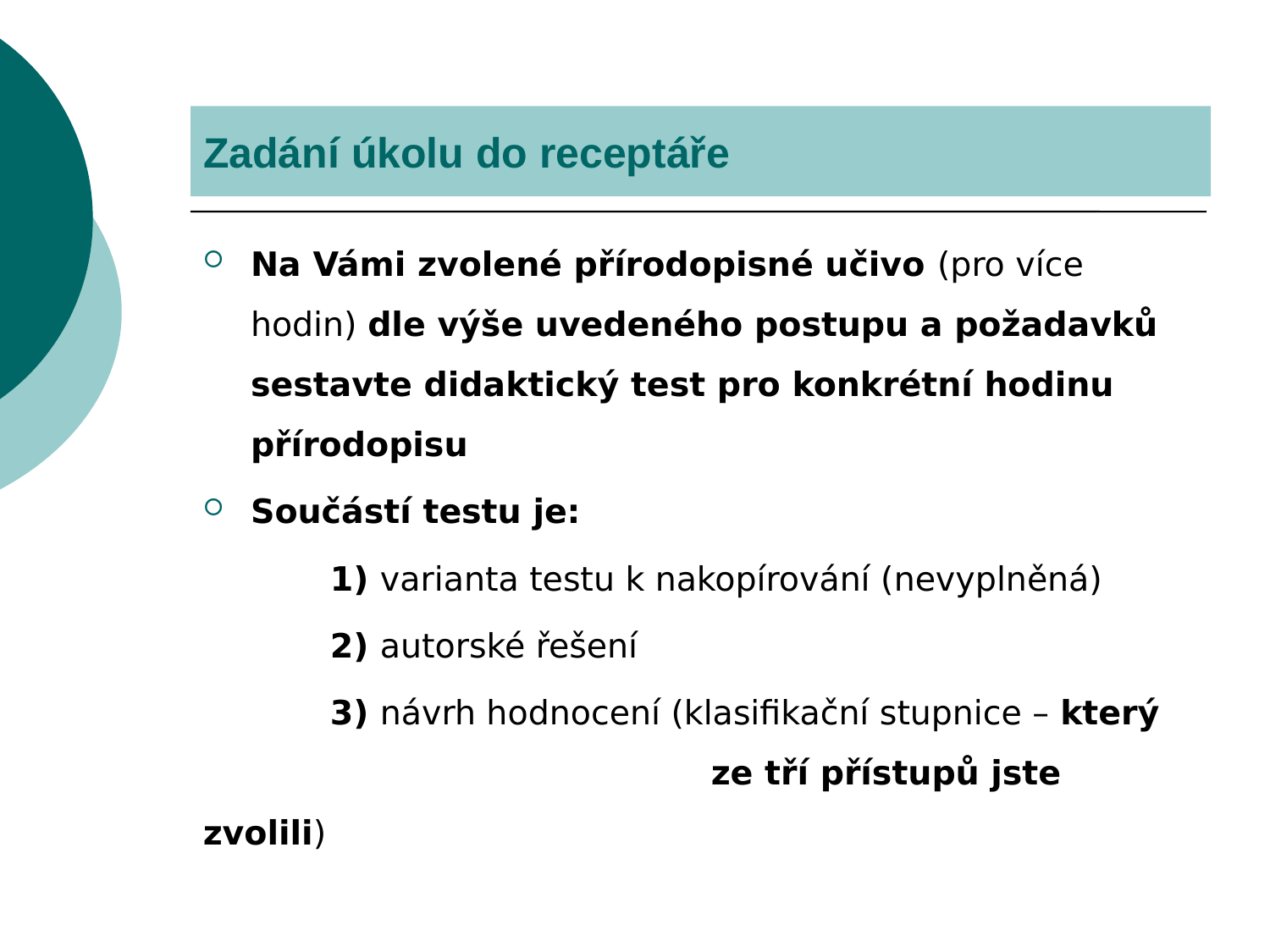

Zadání úkolu do receptáře
Na Vámi zvolené přírodopisné učivo (pro více hodin) dle výše uvedeného postupu a požadavků sestavte didaktický test pro konkrétní hodinu přírodopisu
Součástí testu je:
	1) varianta testu k nakopírování (nevyplněná)
	2) autorské řešení
	3) návrh hodnocení (klasifikační stupnice – který 				ze tří přístupů jste zvolili)